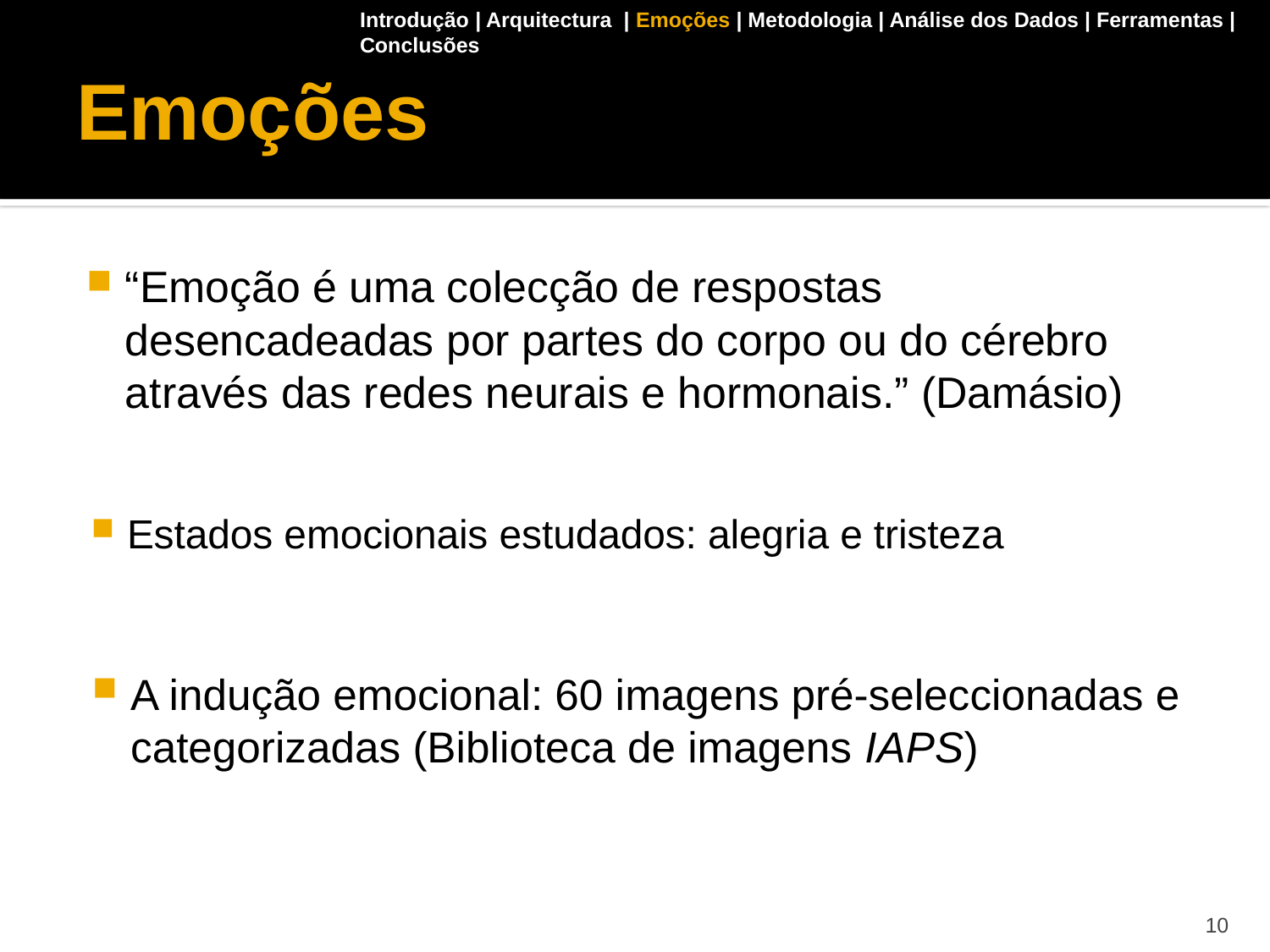

Introdução | Arquitectura  | Emoções | Metodologia | Análise dos Dados | Ferramentas | Conclusões
# Emoções
“Emoção é uma colecção de respostas desencadeadas por partes do corpo ou do cérebro através das redes neurais e hormonais.” (Damásio)
Estados emocionais estudados: alegria e tristeza
A indução emocional: 60 imagens pré-seleccionadas e categorizadas (Biblioteca de imagens IAPS)
10